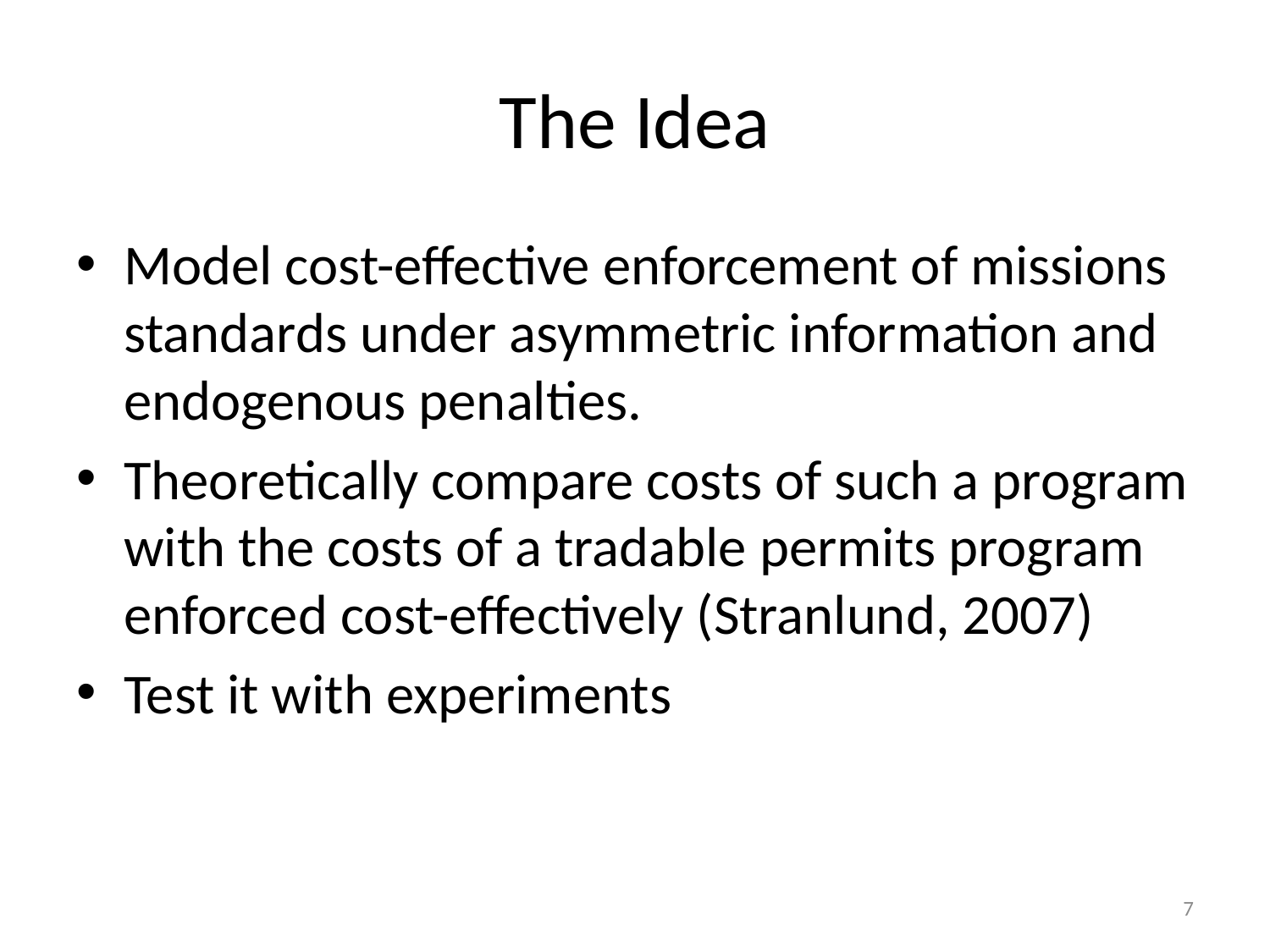

# The Idea
Model cost-effective enforcement of missions standards under asymmetric information and endogenous penalties.
Theoretically compare costs of such a program with the costs of a tradable permits program enforced cost-effectively (Stranlund, 2007)
Test it with experiments
7